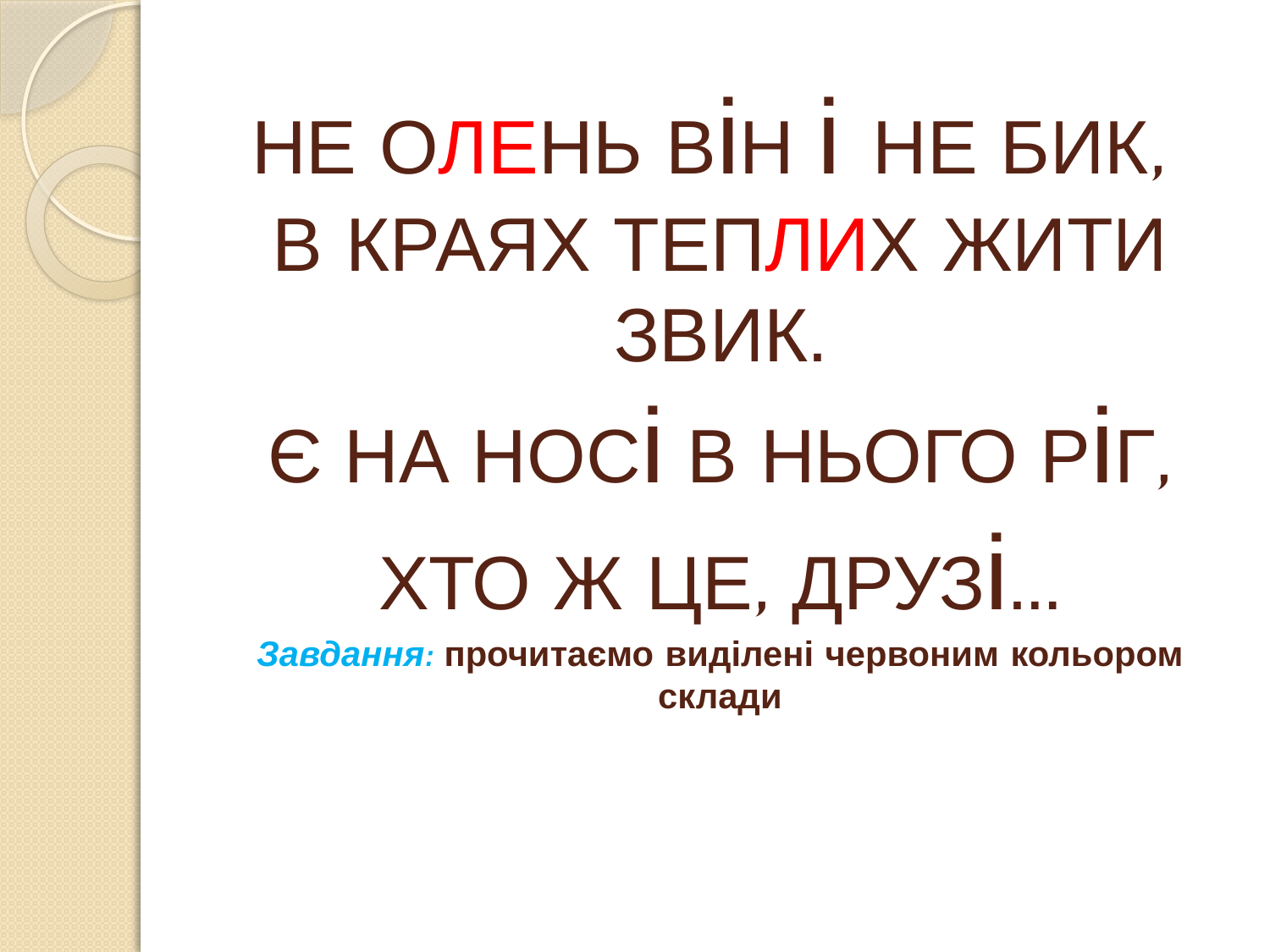

# НЕ ОЛЕНЬ ВіН і НЕ БИК, В КРАЯХ ТЕПЛИХ ЖИТИ ЗВИК. Є НА НОСі В НЬОГО РіГ, ХТО Ж ЦЕ, ДРУЗі… Завдання: прочитаємо виділені червоним кольором склади